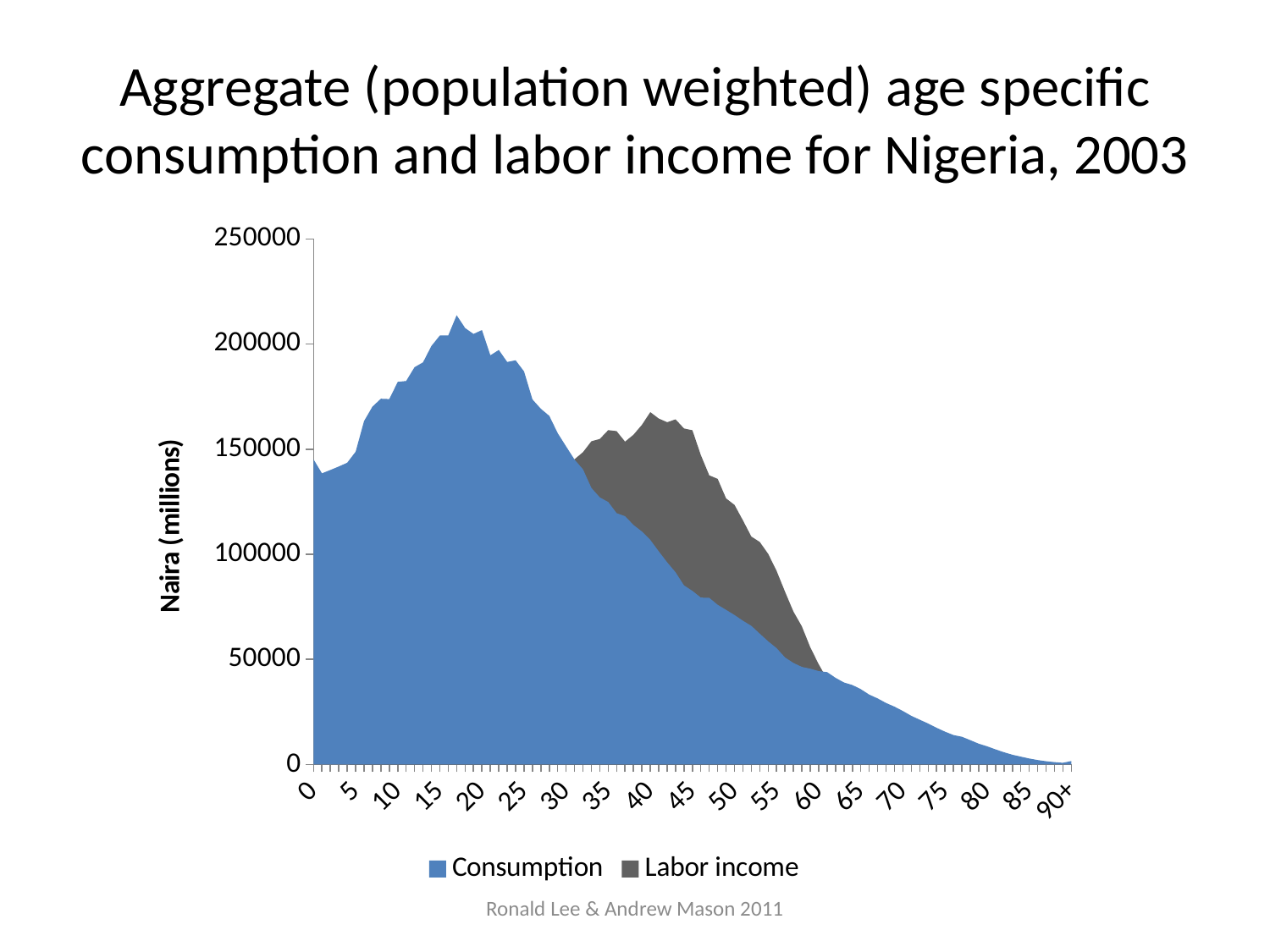

# Aggregate (population weighted) age specific consumption and labor income for Nigeria, 2003

### Chart

| Category | Consumption | Labor income |
|---|---|---|
| 0 | 145128.818080737 | 0.0 |
| 1 | 138501.880859113 | 10.3928979713934 |
| 2 | 140099.747145518 | 34.9118729071777 |
| 3 | 141745.367864687 | 44.9933886351113 |
| 4 | 143549.302262479 | 60.6160793936216 |
| 5 | 148783.131446175 | 124.049430522918 |
| 6 | 163368.215174665 | 195.671313808539 |
| 7 | 170235.021101527 | 334.318415959814 |
| 8 | 173986.103519796 | 392.787310439847 |
| 9 | 173821.488766284 | 509.063813717527 |
| 10 | 181991.444094949 | 527.404282932812 |
| 11 | 182414.397277209 | 714.328155503067 |
| 12 | 188981.235977756 | 871.627147131227 |
| 13 | 191294.236467081 | 1270.47573567989 |
| 14 | 199050.012144705 | 2211.52002138538 |
| 15 | 204039.691823031 | 2868.08669588391 |
| 16 | 204067.405022225 | 5105.39144153389 |
| 17 | 213692.765554453 | 8230.71238513597 |
| 18 | 207617.570086874 | 13940.306351453 |
| 19 | 204773.171609477 | 18814.2155134926 |
| 20 | 206638.302318769 | 27378.930701665 |
| 21 | 194617.596073375 | 35684.7036097614 |
| 22 | 197188.556048782 | 45106.8282201799 |
| 23 | 191479.218338704 | 56973.9385131276 |
| 24 | 192251.453895531 | 69627.8257853317 |
| 25 | 186950.376019755 | 82568.7481666195 |
| 26 | 173645.349211591 | 90622.5920754444 |
| 27 | 169193.192942003 | 102785.47340525 |
| 28 | 165823.84802159 | 118728.484238274 |
| 29 | 157598.489708117 | 127303.444272997 |
| 30 | 151250.784959644 | 142234.011191023 |
| 31 | 145044.892085182 | 145207.487778142 |
| 32 | 140390.81489394 | 148585.68035824 |
| 33 | 131563.037713998 | 153768.933981706 |
| 34 | 127073.338066776 | 154860.665009012 |
| 35 | 124850.314796924 | 159059.6986422 |
| 36 | 119548.364558637 | 158589.810060641 |
| 37 | 118137.599977287 | 153562.768268481 |
| 38 | 113963.623915006 | 156844.857795132 |
| 39 | 110846.687022605 | 161558.402207641 |
| 40 | 106835.938227553 | 167608.748625315 |
| 41 | 101391.887879402 | 164578.845542966 |
| 42 | 96173.0298763155 | 162803.528788358 |
| 43 | 91414.2591557747 | 164170.003403172 |
| 44 | 85195.0547773664 | 159851.4384122 |
| 45 | 82579.6016405093 | 158975.846633582 |
| 46 | 79382.2752864744 | 147225.084606816 |
| 47 | 79284.6991740724 | 137549.946844447 |
| 48 | 75975.1378634933 | 135884.692028731 |
| 49 | 73552.4905100256 | 126563.729856868 |
| 50 | 71095.7073064861 | 123500.624457921 |
| 51 | 68382.974168149 | 116164.394662985 |
| 52 | 65946.7841179806 | 108430.387575042 |
| 53 | 62234.4470110375 | 105869.39199631 |
| 54 | 58571.1373783823 | 100153.777042282 |
| 55 | 55348.4965618939 | 92054.9672573826 |
| 56 | 50899.5937281118 | 82145.0426903497 |
| 57 | 48301.2611915331 | 72710.1921431486 |
| 58 | 46434.8433962679 | 65711.7027964212 |
| 59 | 45562.5936033052 | 55700.8525469013 |
| 60 | 44440.6528176235 | 47695.8495213661 |
| 61 | 43930.9581586314 | 40564.9927642608 |
| 62 | 41211.6275755457 | 32051.1541657991 |
| 63 | 39011.4251476131 | 31615.8478820334 |
| 64 | 37800.9823102474 | 26722.9255045318 |
| 65 | 35823.4832832146 | 23699.9219842041 |
| 66 | 33231.828992162 | 21572.5292701924 |
| 67 | 31432.1519175282 | 19956.9008164793 |
| 68 | 29275.5589945901 | 17414.1199415509 |
| 69 | 27507.5975808668 | 15638.5858032324 |
| 70 | 25446.9426483425 | 12787.7704007288 |
| 71 | 23143.501087298 | 11068.7324180531 |
| 72 | 21315.0771871198 | 10089.180306769 |
| 73 | 19471.2085948871 | 9115.74756396407 |
| 74 | 17454.8900353688 | 7168.06573792678 |
| 75 | 15622.8278746821 | 7094.78546367186 |
| 76 | 14022.0843955416 | 5908.01423352634 |
| 77 | 13211.620160389 | 4412.58969093259 |
| 78 | 11589.1335257893 | 3640.55593170374 |
| 79 | 9892.96846558051 | 2545.07924192599 |
| 80 | 8672.90200689985 | 1672.52535341526 |
| 81 | 7184.23797056168 | 1354.55746039714 |
| 82 | 5835.87219347769 | 518.723356961424 |
| 83 | 4644.30148186787 | 251.751647756859 |
| 84 | 3747.17952693629 | 156.155632980098 |
| 85 | 2863.24352065874 | 81.7298521150047 |
| 86 | 2124.34890781969 | 65.4568837614617 |
| 87 | 1551.02453925168 | 38.5653214227497 |
| 88 | 1120.63591069747 | 7.94098739070462 |
| 89 | 810.03251742104 | 15.8904153930506 |
| 90+ | 1647.05097029391 | 0.0 |
Ronald Lee & Andrew Mason 2011